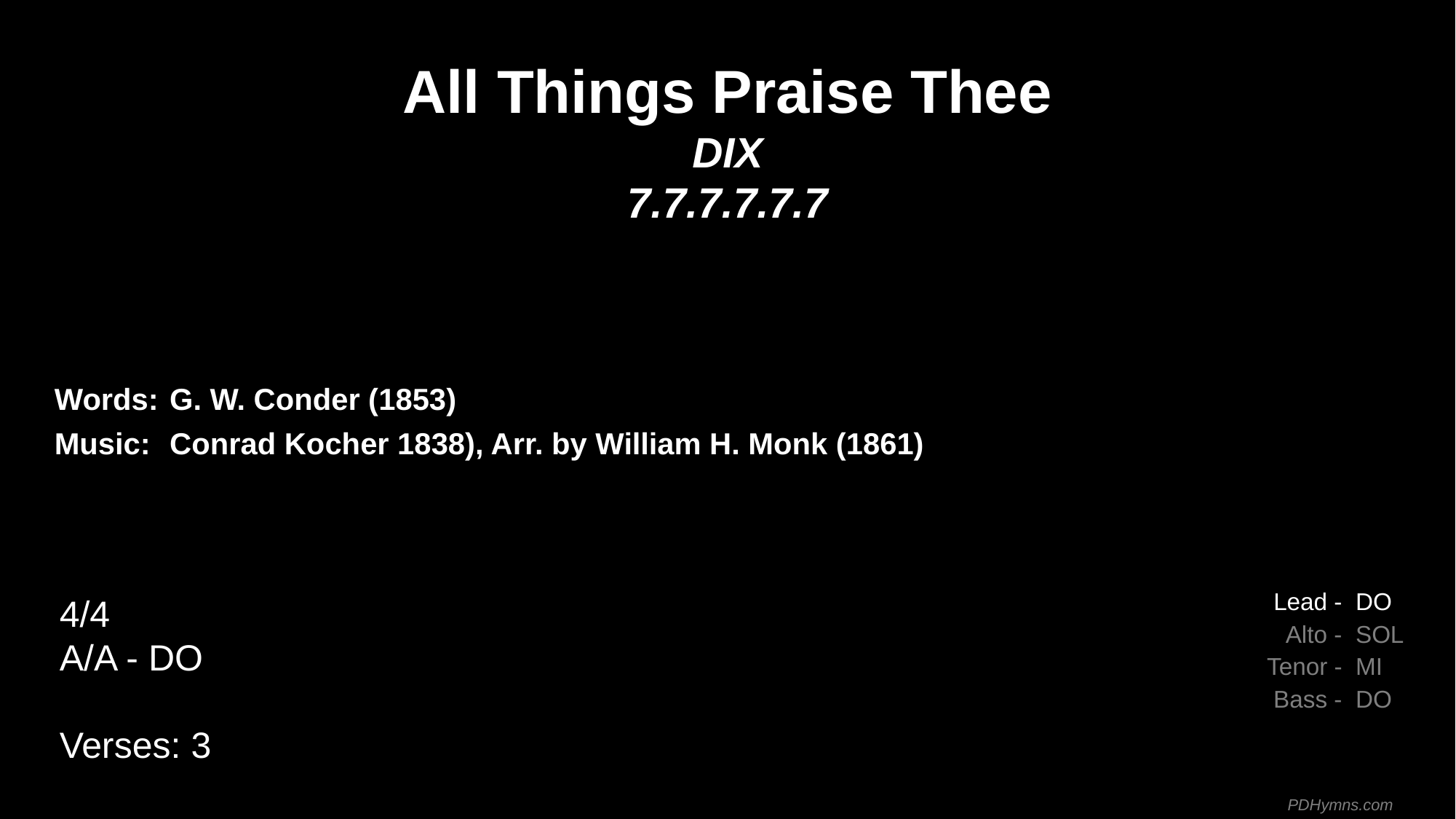

All Things Praise Thee
DIX
7.7.7.7.7.7

| Words: | G. W. Conder (1853) |
| --- | --- |
| Music: | Conrad Kocher 1838), Arr. by William H. Monk (1861) |
|  |  |
|  |  |
4/4
A/A - DO

Verses: 3
| Lead - | DO |
| --- | --- |
| Alto - | SOL |
| Tenor - | MI |
| Bass - | DO |
PDHymns.com